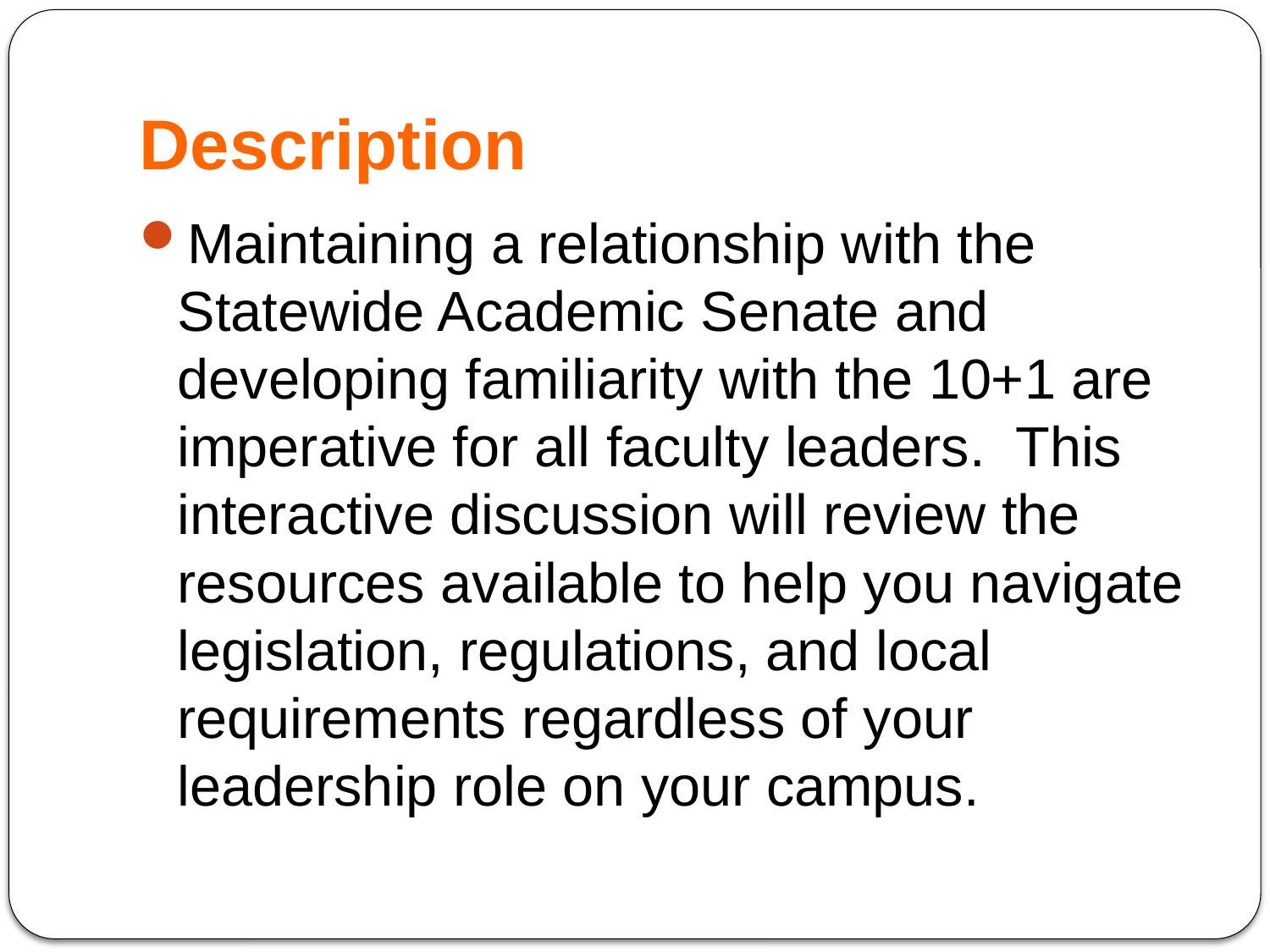

# Description
Maintaining a relationship with the Statewide Academic Senate and developing familiarity with the 10+1 are imperative for all faculty leaders.  This interactive discussion will review the resources available to help you navigate legislation, regulations, and local requirements regardless of your leadership role on your campus.